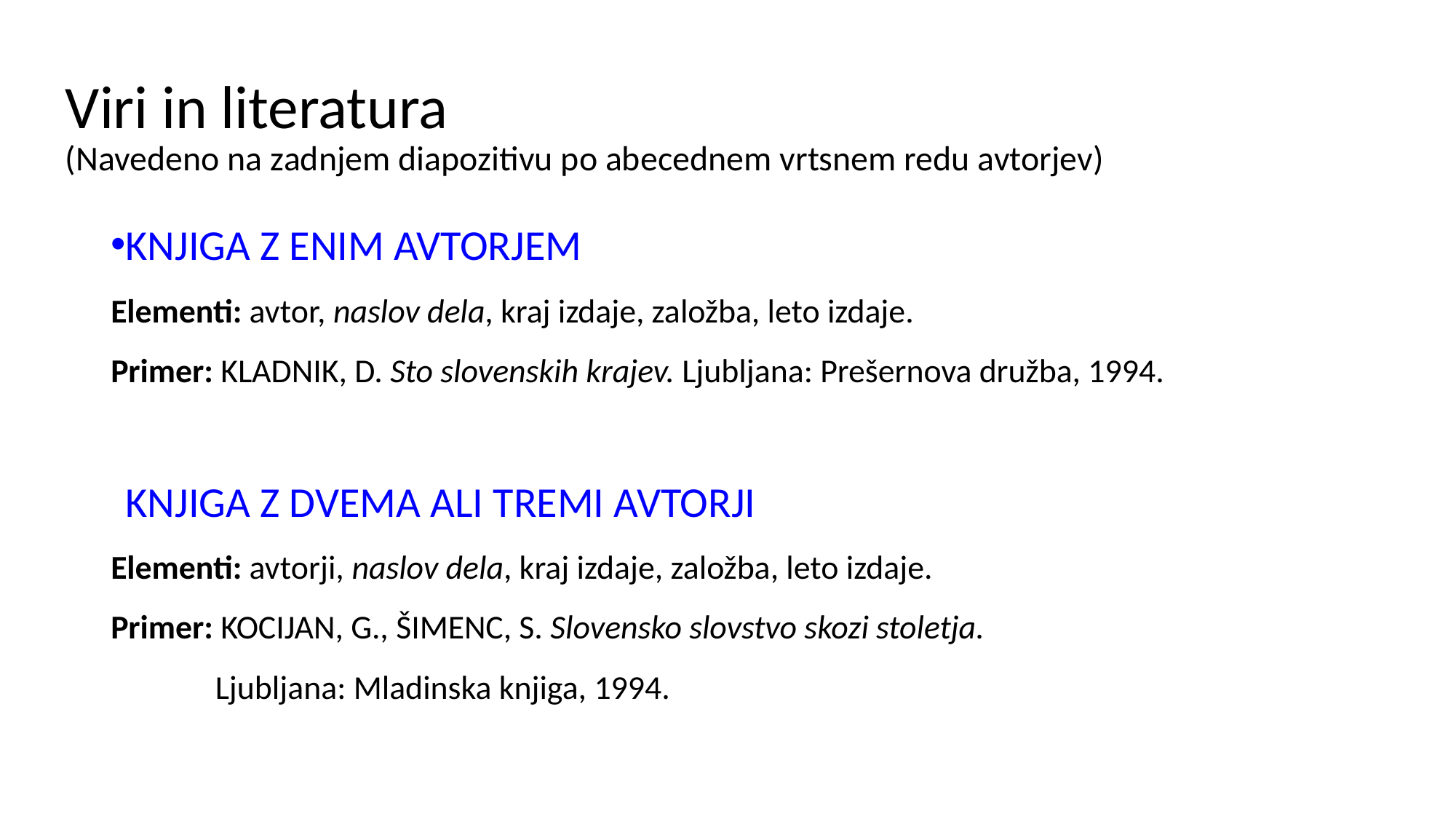

Viri in literatura
(Navedeno na zadnjem diapozitivu po abecednem vrtsnem redu avtorjev)
KNJIGA Z ENIM AVTORJEM
Elementi: avtor, naslov dela, kraj izdaje, založba, leto izdaje.
Primer: KLADNIK, D. Sto slovenskih krajev. Ljubljana: Prešernova družba, 1994.

  KNJIGA Z DVEMA ALI TREMI AVTORJI
Elementi: avtorji, naslov dela, kraj izdaje, založba, leto izdaje.
Primer: KOCIJAN, G., ŠIMENC, S. Slovensko slovstvo skozi stoletja.
              Ljubljana: Mladinska knjiga, 1994.